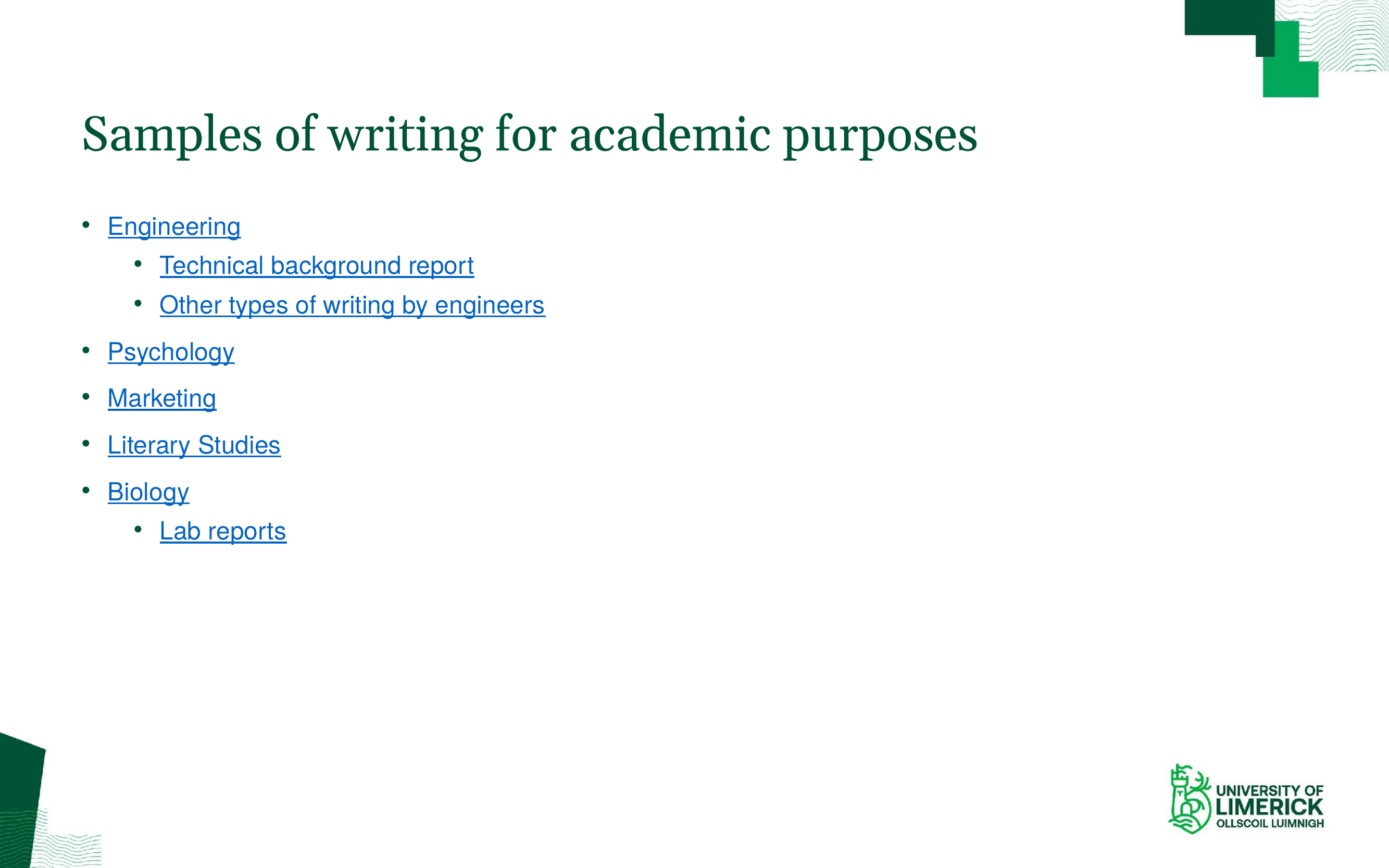

# Samples of writing for academic purposes
Engineering
Technical background report
Other types of writing by engineers
Psychology
Marketing
Literary Studies
Biology
Lab reports